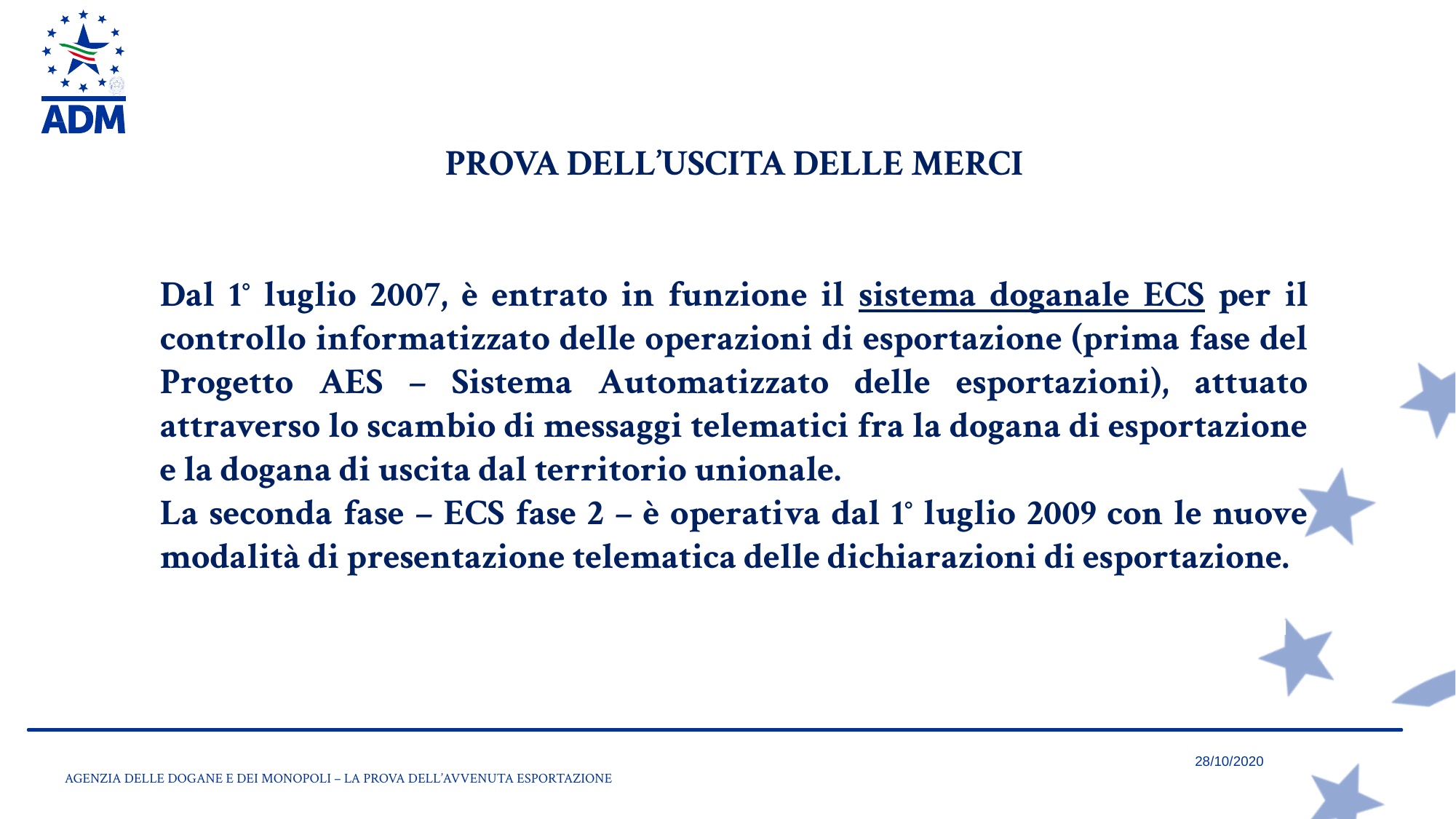

PROVA DELL’USCITA DELLE MERCI

Dal 1° luglio 2007, è entrato in funzione il sistema doganale ECS per il controllo informatizzato delle operazioni di esportazione (prima fase del Progetto AES – Sistema Automatizzato delle esportazioni), attuato attraverso lo scambio di messaggi telematici fra la dogana di esportazione e la dogana di uscita dal territorio unionale.
La seconda fase – ECS fase 2 – è operativa dal 1° luglio 2009 con le nuove modalità di presentazione telematica delle dichiarazioni di esportazione.
La prova dell’uscita dei beni necessaria per l’esportazione (varia in funzione del prodotto e la documentazione necessaria per l’esportazione (varia in funzione del prodotto e del Paese di arrivo della merce);

AGENZIA DELLE DOGANE E DEI MONOPOLI – LA PROVA DELL’AVVENUTA ESPORTAZIONE
28/10/2020